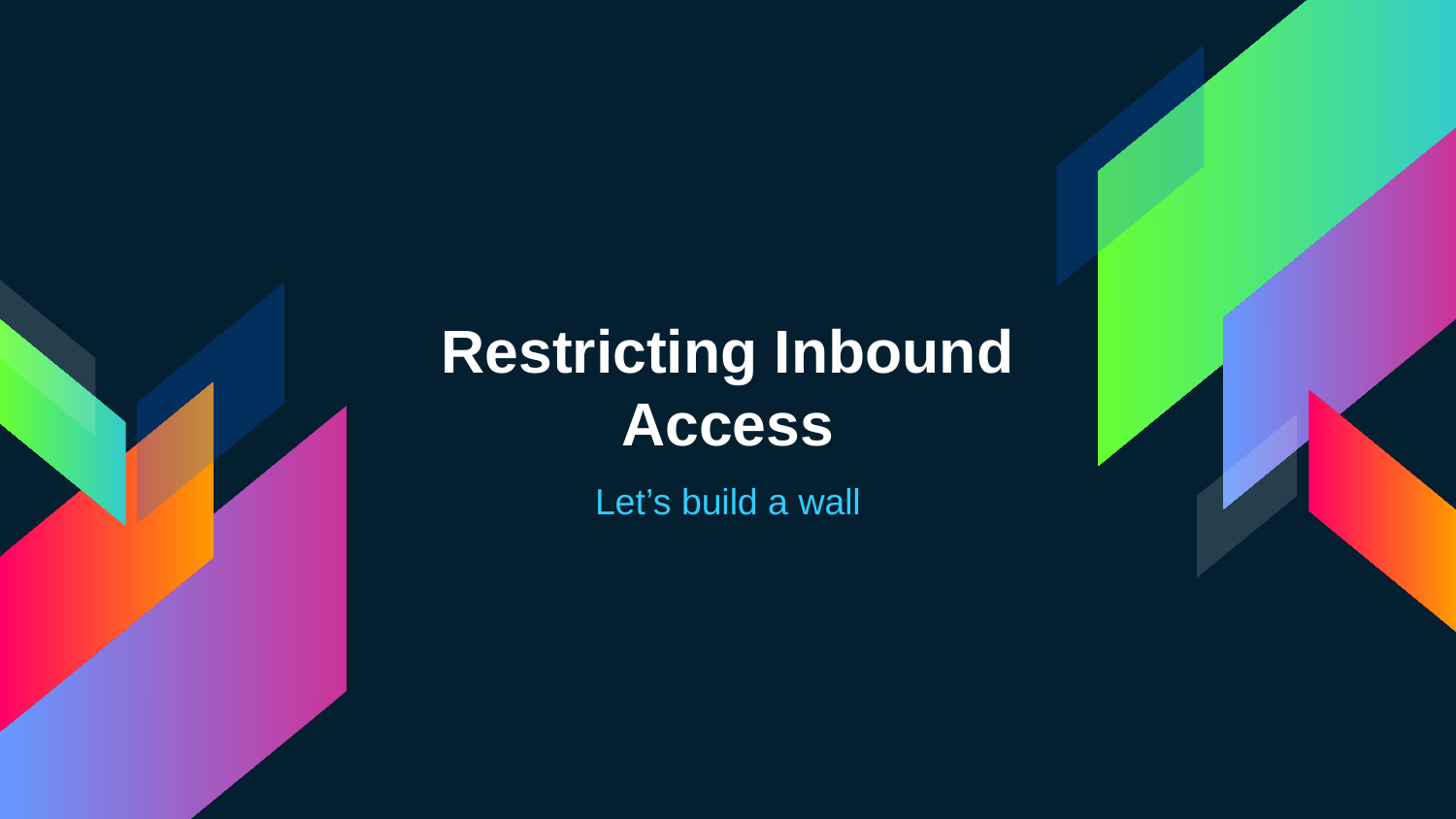

# Restricting Inbound Access
Let’s build a wall